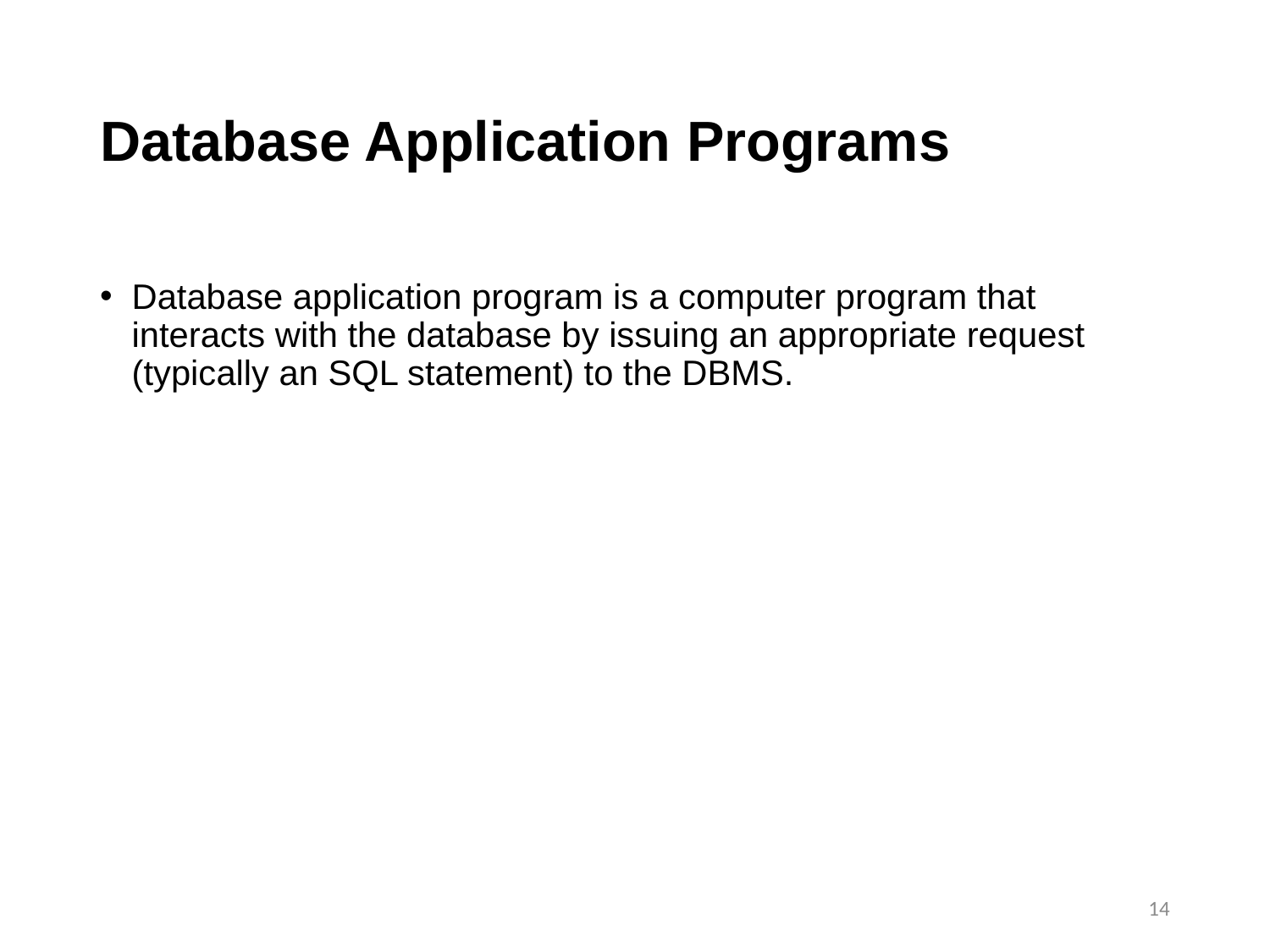

# Database Application Programs
Database application program is a computer program that interacts with the database by issuing an appropriate request (typically an SQL statement) to the DBMS.

14